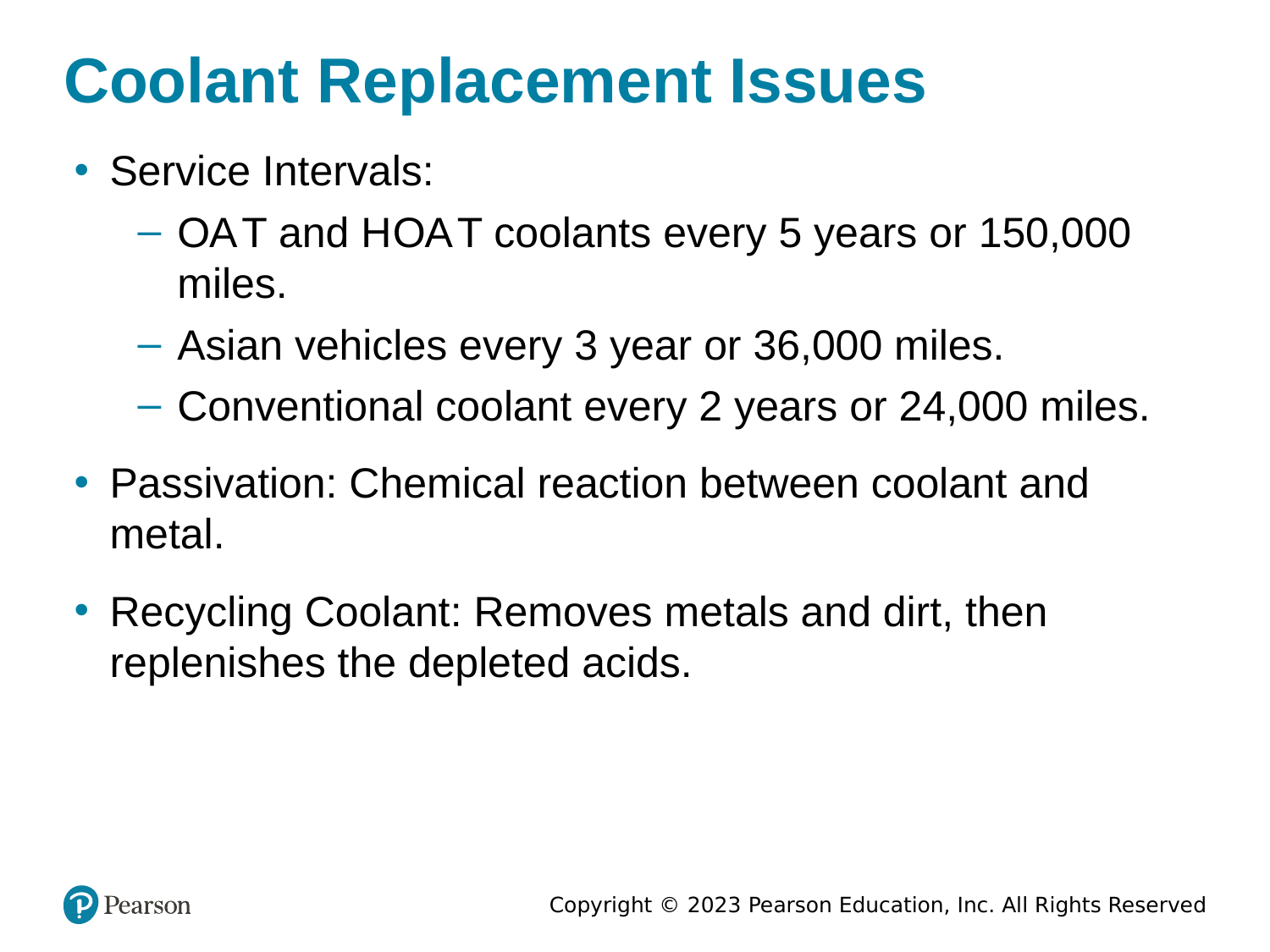

# Coolant Replacement Issues
Service Intervals:
O A T and H O A T coolants every 5 years or 150,000 miles.
Asian vehicles every 3 year or 36,000 miles.
Conventional coolant every 2 years or 24,000 miles.
Passivation: Chemical reaction between coolant and metal.
Recycling Coolant: Removes metals and dirt, then replenishes the depleted acids.